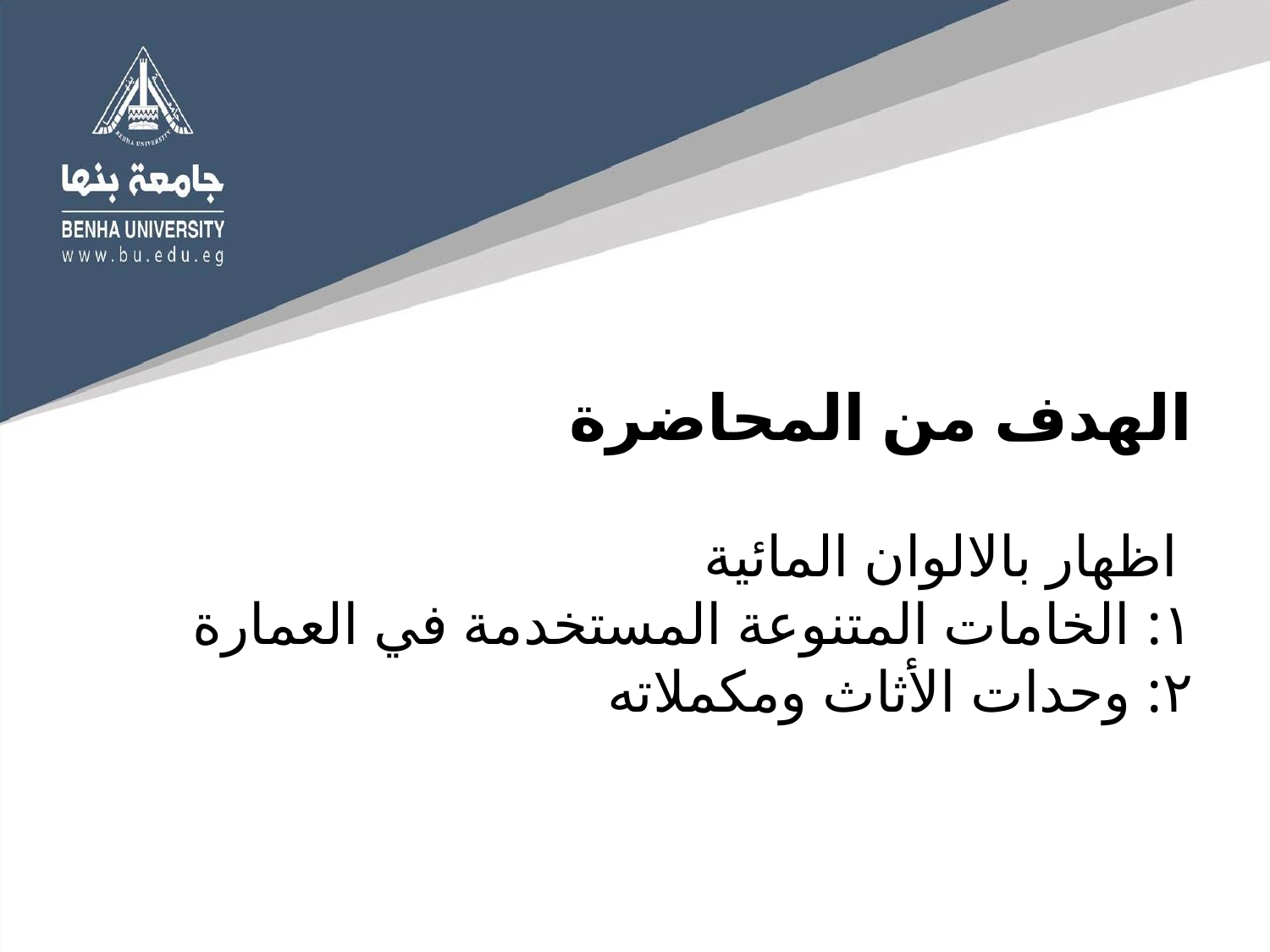

الهدف من المحاضرة

 اظهار بالالوان المائية
 ١: الخامات المتنوعة المستخدمة في العمارة
 ٢: وحدات الأثاث ومكملاته